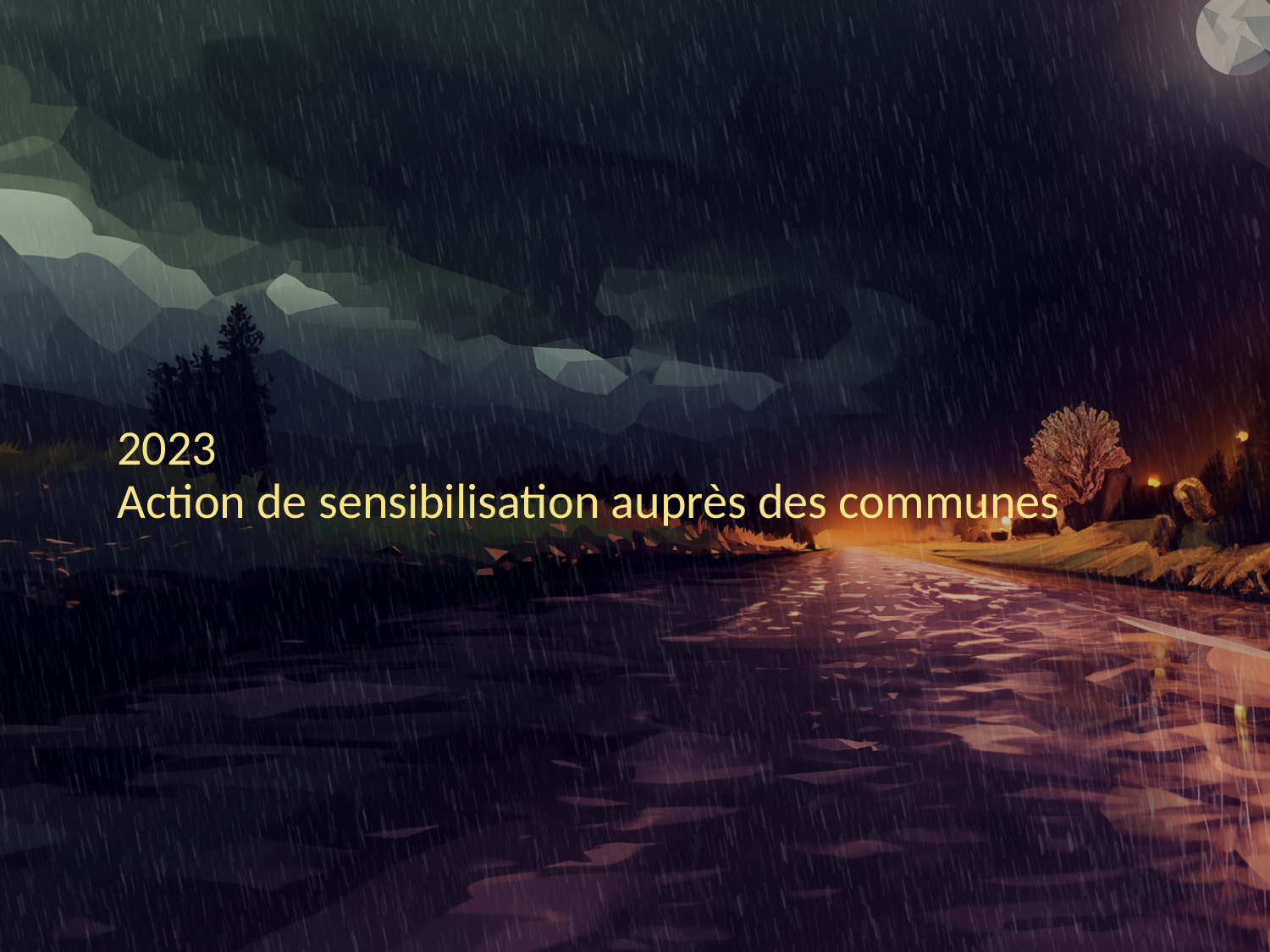

# 2023 Action de sensibilisation auprès des communes